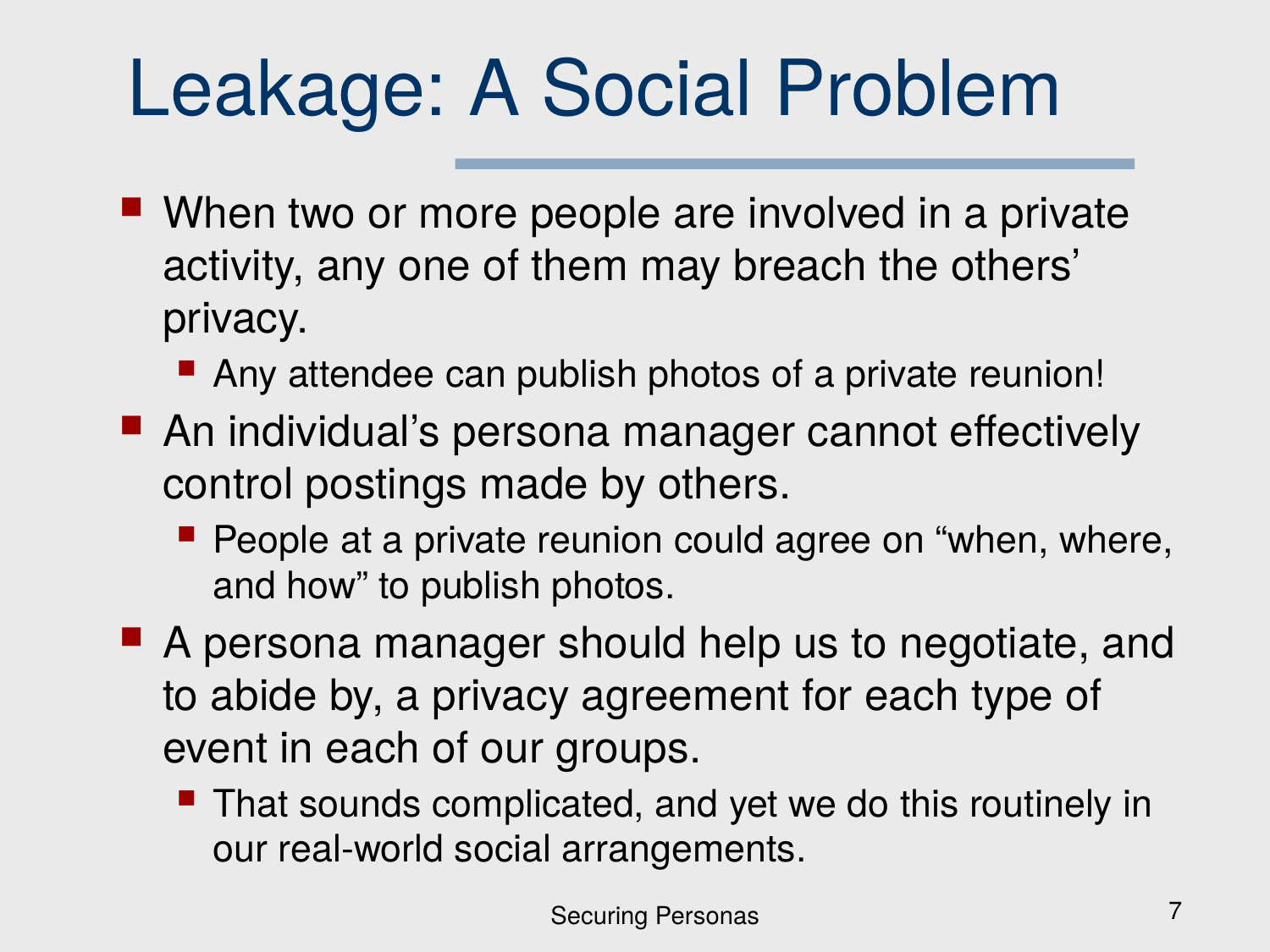

# Leakage: A Social Problem
When two or more people are involved in a private activity, any one of them may breach the others’ privacy.
Any attendee can publish photos of a private reunion!
An individual’s persona manager cannot effectively control postings made by others.
People at a private reunion could agree on “when, where, and how” to publish photos.
A persona manager should help us to negotiate, and to abide by, a privacy agreement for each type of event in each of our groups.
That sounds complicated, and yet we do this routinely in our real-world social arrangements.
Securing Personas
7